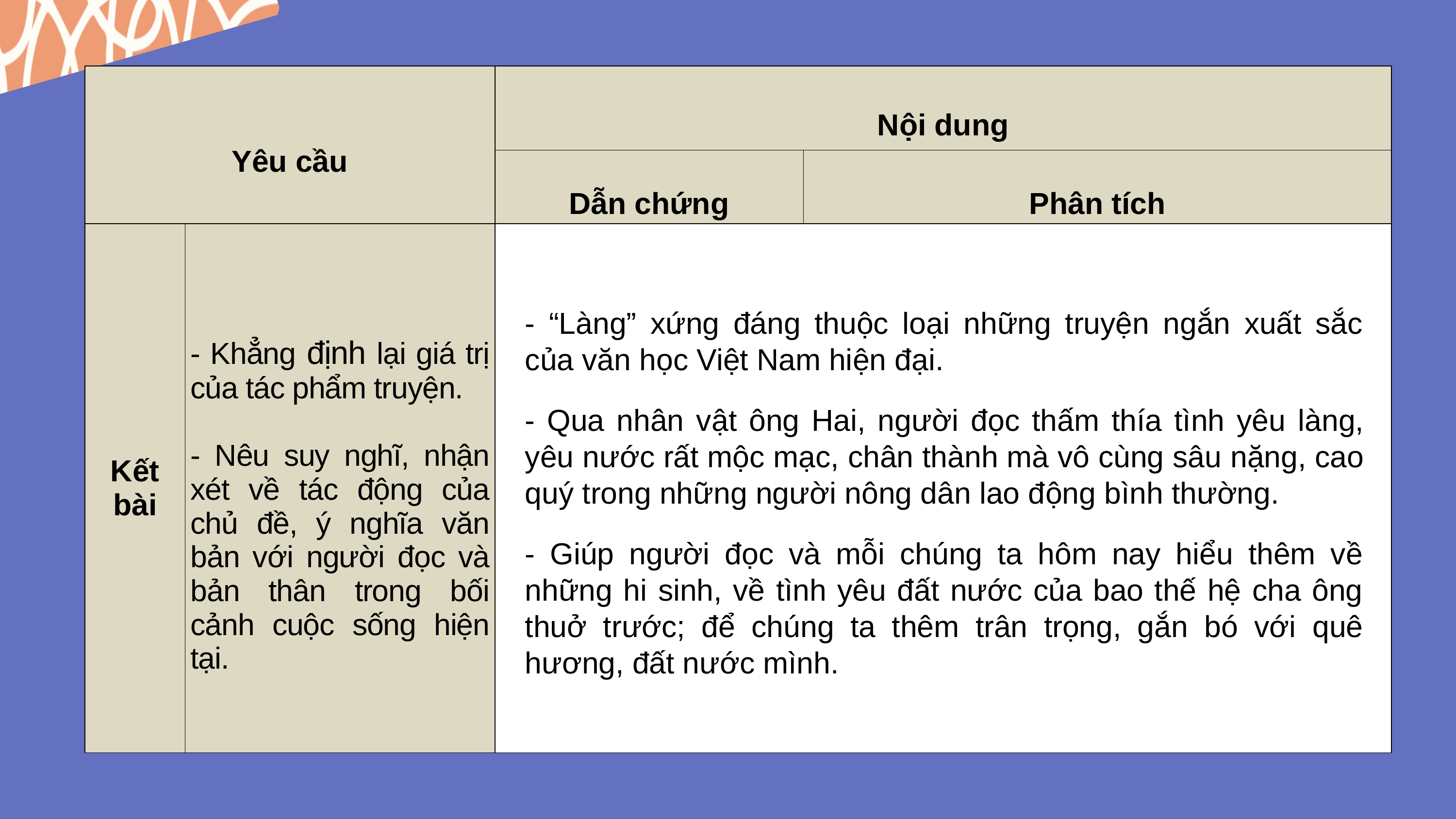

| Yêu cầu |  | Nội dung |  |
| --- | --- | --- | --- |
|  |  | Dẫn chứng | Phân tích |
| Kết bài | - Khẳng định lại giá trị của tác phẩm truyện. - Nêu suy nghĩ, nhận xét về tác động của chủ đề, ý nghĩa văn bản với người đọc và bản thân trong bối cảnh cuộc sống hiện tại. |  |  |
- “Làng” xứng đáng thuộc loại những truyện ngắn xuất sắc của văn học Việt Nam hiện đại.
- Qua nhân vật ông Hai, người đọc thấm thía tình yêu làng, yêu nước rất mộc mạc, chân thành mà vô cùng sâu nặng, cao quý trong những người nông dân lao động bình thường.
- Giúp người đọc và mỗi chúng ta hôm nay hiểu thêm về những hi sinh, về tình yêu đất nước của bao thế hệ cha ông thuở trước; để chúng ta thêm trân trọng, gắn bó với quê hương, đất nước mình.